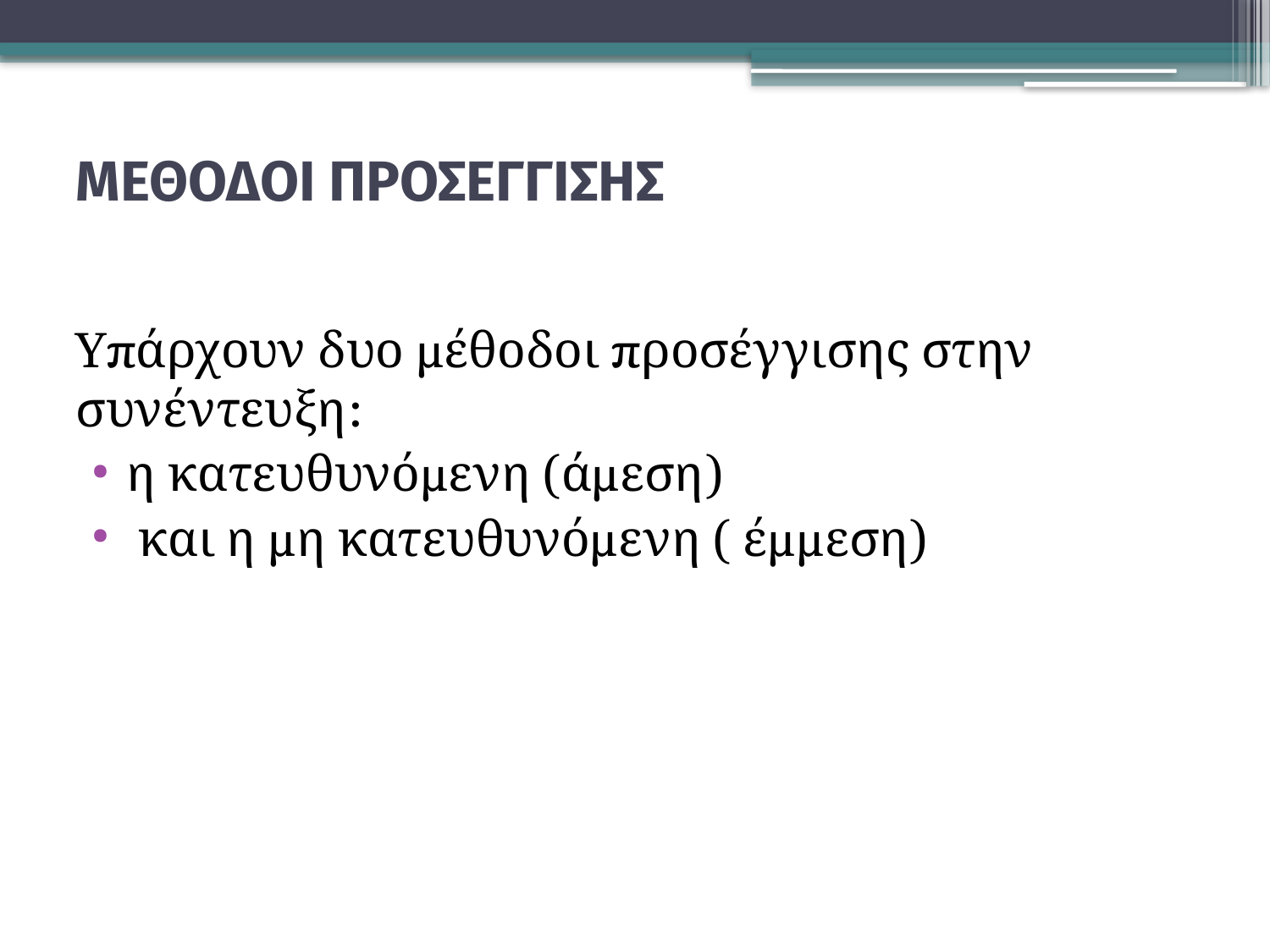

# ΜΕΘΟΔΟΙ ΠΡΟΣΕΓΓΙΣΗΣ
Υπάρχουν δυο μέθοδοι προσέγγισης στην συνέντευξη:
η κατευθυνόμενη (άμεση)
 και η μη κατευθυνόμενη ( έμμεση)